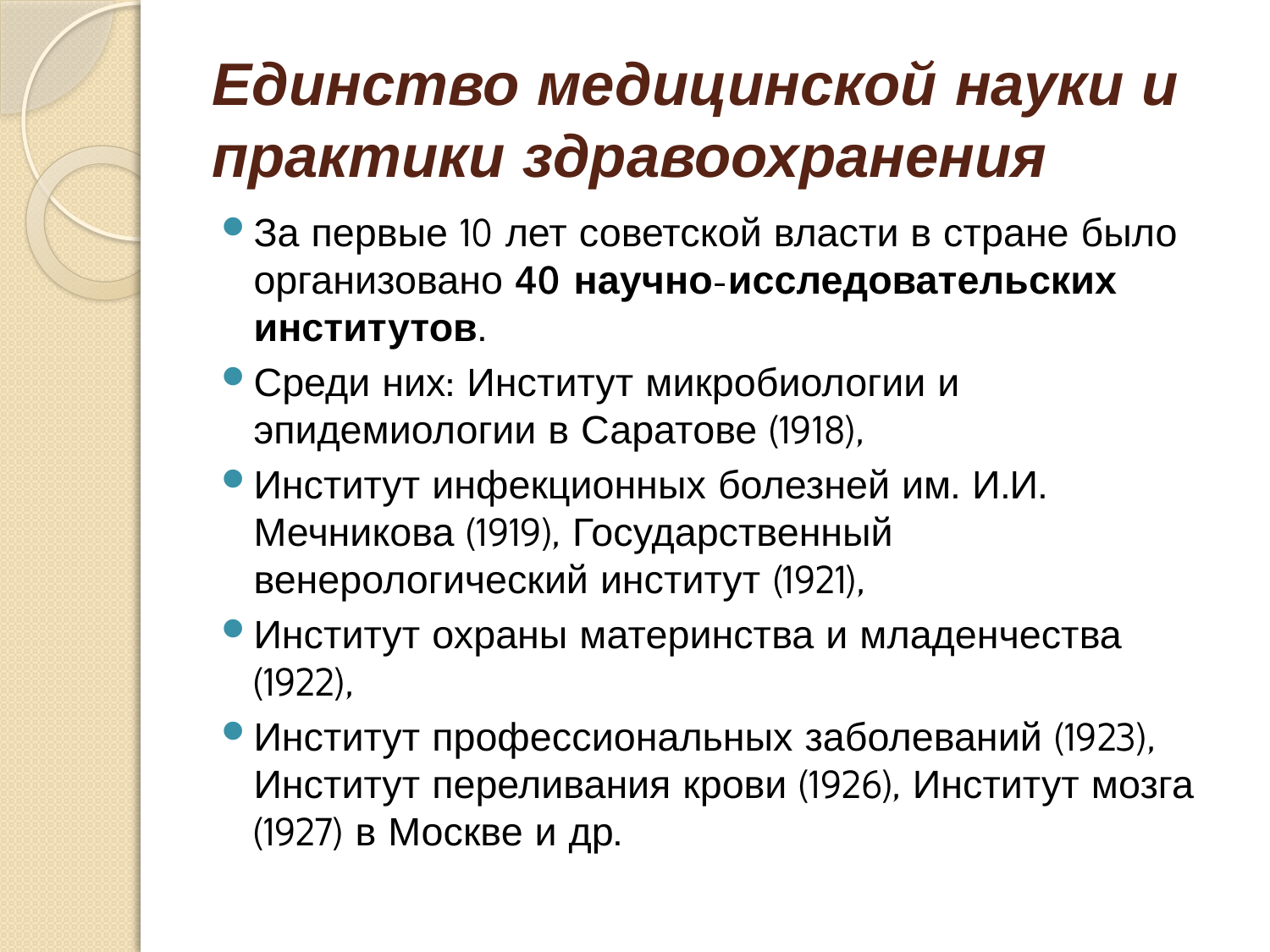

# Единство медицинской науки и практики здравоохранения
За первые 10 лет советской власти в стране было организовано 40 научно-исследовательских институтов.
Среди них: Институт микробиологии и эпидемиологии в Саратове (1918),
Институт инфекционных болезней им. И.И. Мечникова (1919), Государственный венерологический институт (1921),
Институт охраны материнства и младенчества (1922),
Институт профессиональных заболеваний (1923), Институт переливания крови (1926), Институт мозга (1927) в Москве и др.